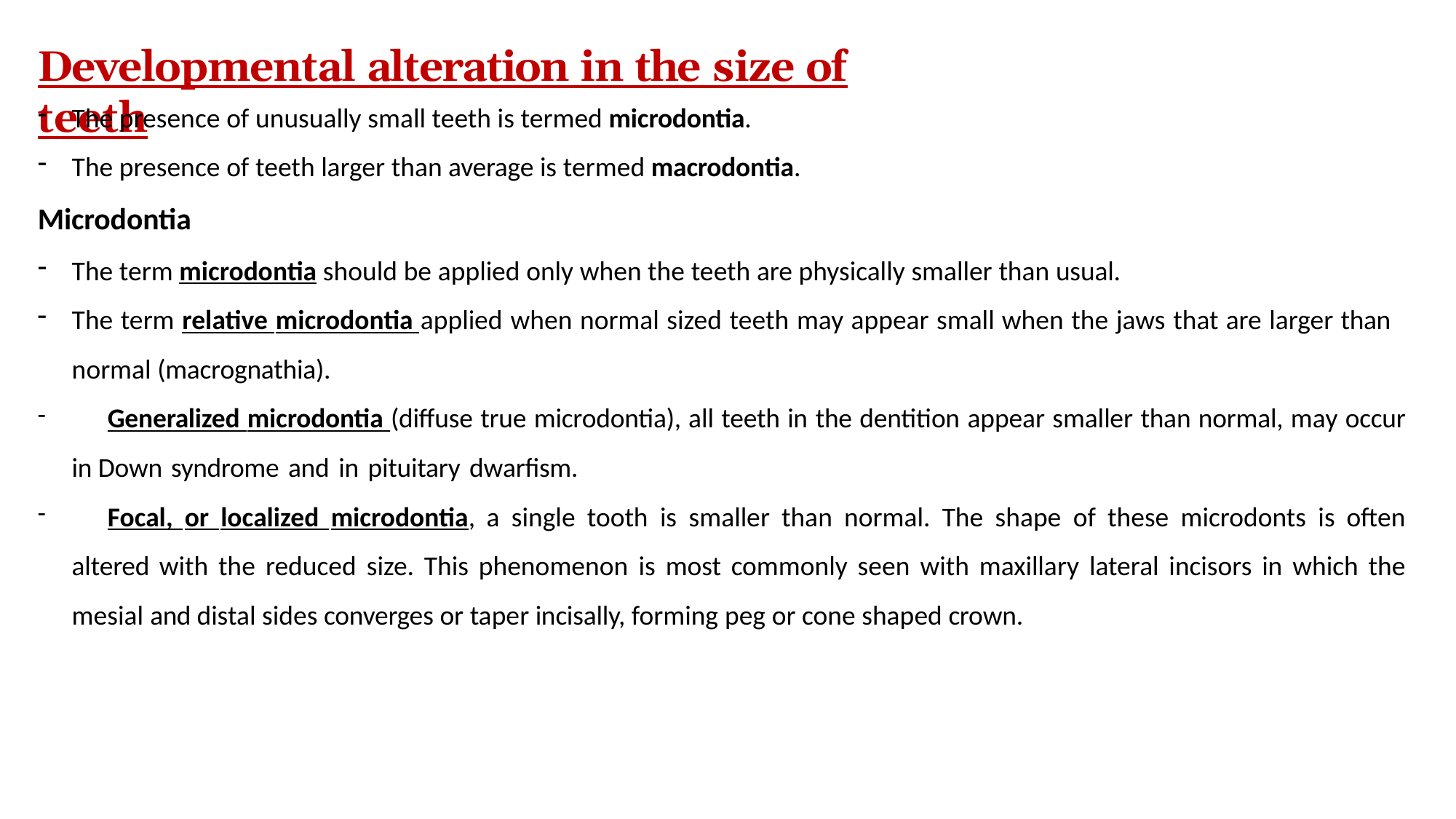

# Developmental alteration in the size of teeth
The presence of unusually small teeth is termed microdontia.
The presence of teeth larger than average is termed macrodontia.
Microdontia
The term microdontia should be applied only when the teeth are physically smaller than usual.
The term relative microdontia applied when normal sized teeth may appear small when the jaws that are larger than normal (macrognathia).
	Generalized microdontia (diffuse true microdontia), all teeth in the dentition appear smaller than normal, may occur in Down syndrome and in pituitary dwarfism.
	Focal, or localized microdontia, a single tooth is smaller than normal. The shape of these microdonts is often altered with the reduced size. This phenomenon is most commonly seen with maxillary lateral incisors in which the mesial and distal sides converges or taper incisally, forming peg or cone shaped crown.